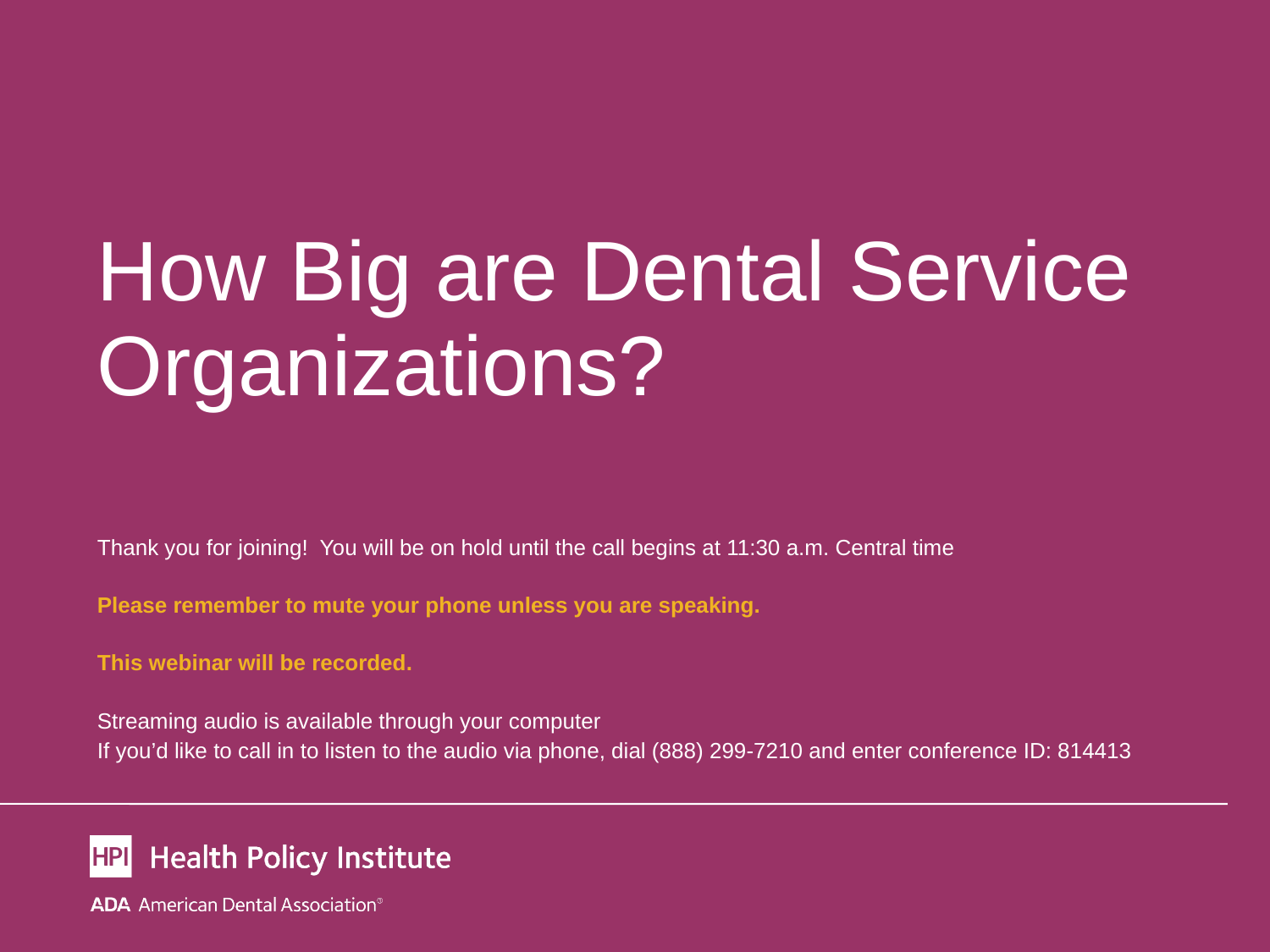

# How Big are Dental Service Organizations?
Thank you for joining!  You will be on hold until the call begins at 11:30 a.m. Central time

Please remember to mute your phone unless you are speaking.

This webinar will be recorded.

Streaming audio is available through your computer
If you’d like to call in to listen to the audio via phone, dial (888) 299-7210 and enter conference ID: 814413